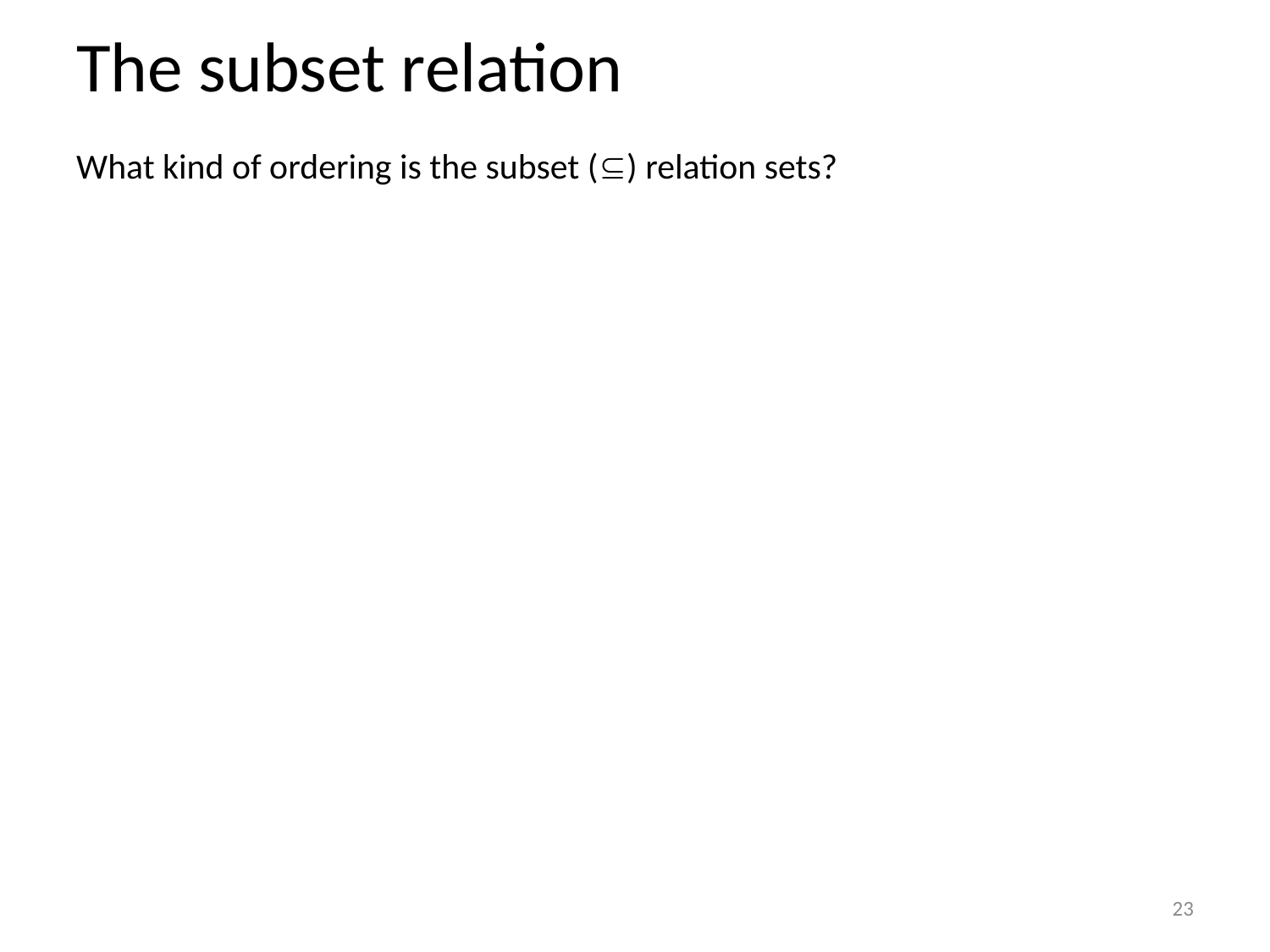

# The subset relation
What kind of ordering is the subset (⊆) relation sets?
23